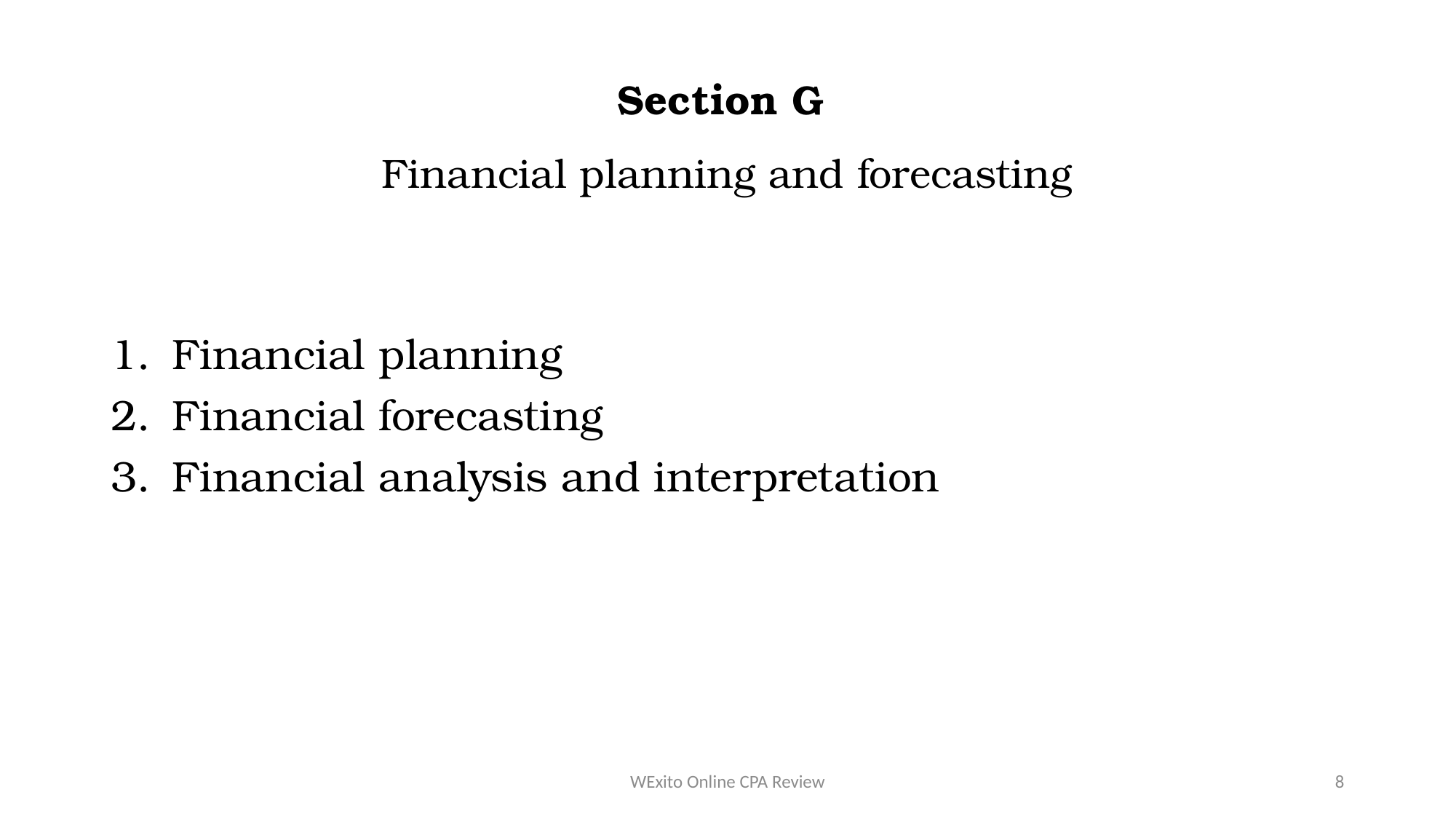

# Section G Financial planning and forecasting
Financial planning
Financial forecasting
Financial analysis and interpretation
WExito Online CPA Review
8